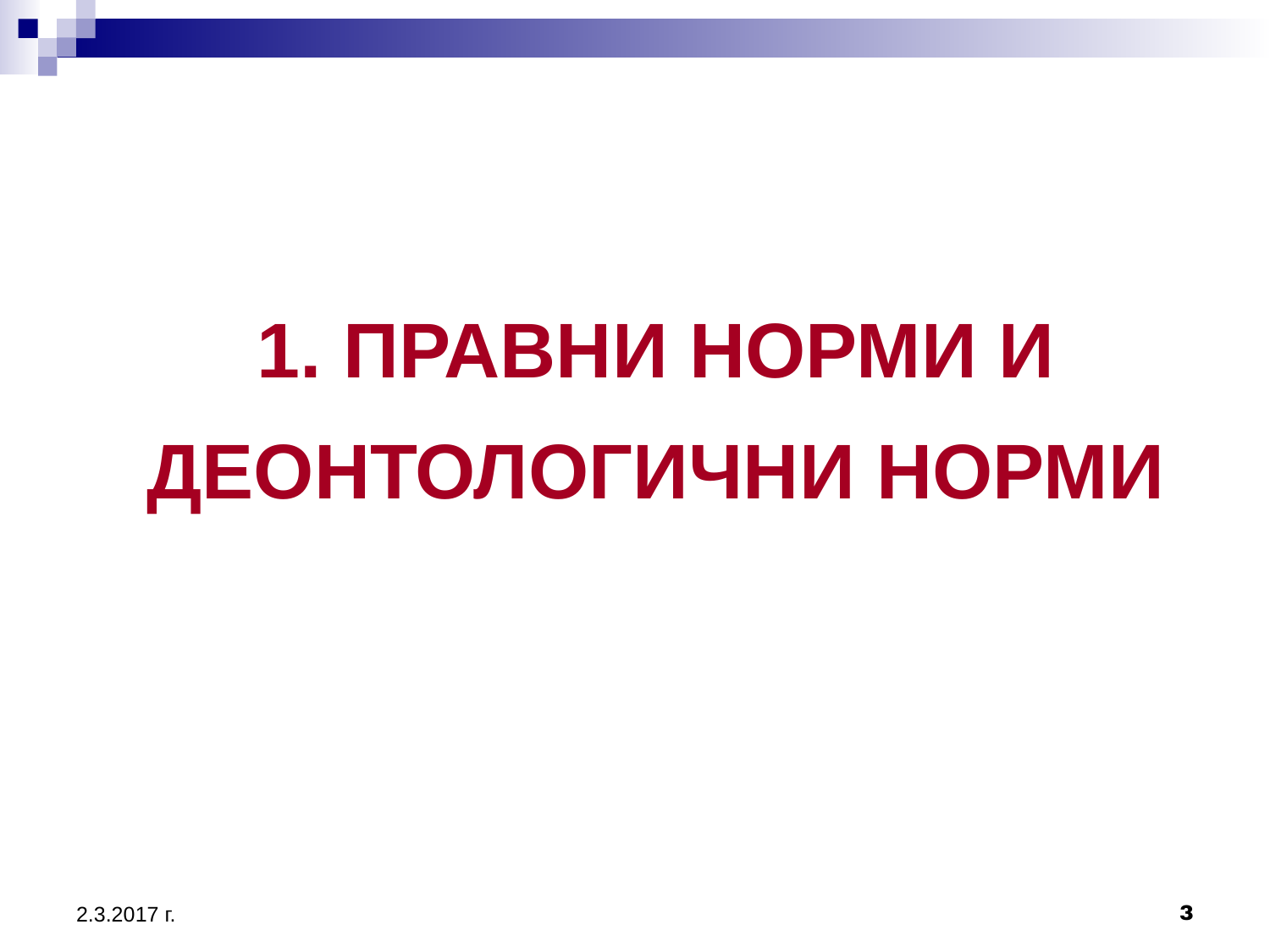

# 1. ПРАВНИ НОРМИ И ДЕОНТОЛОГИЧНИ НОРМИ
2.3.2017 г.
3